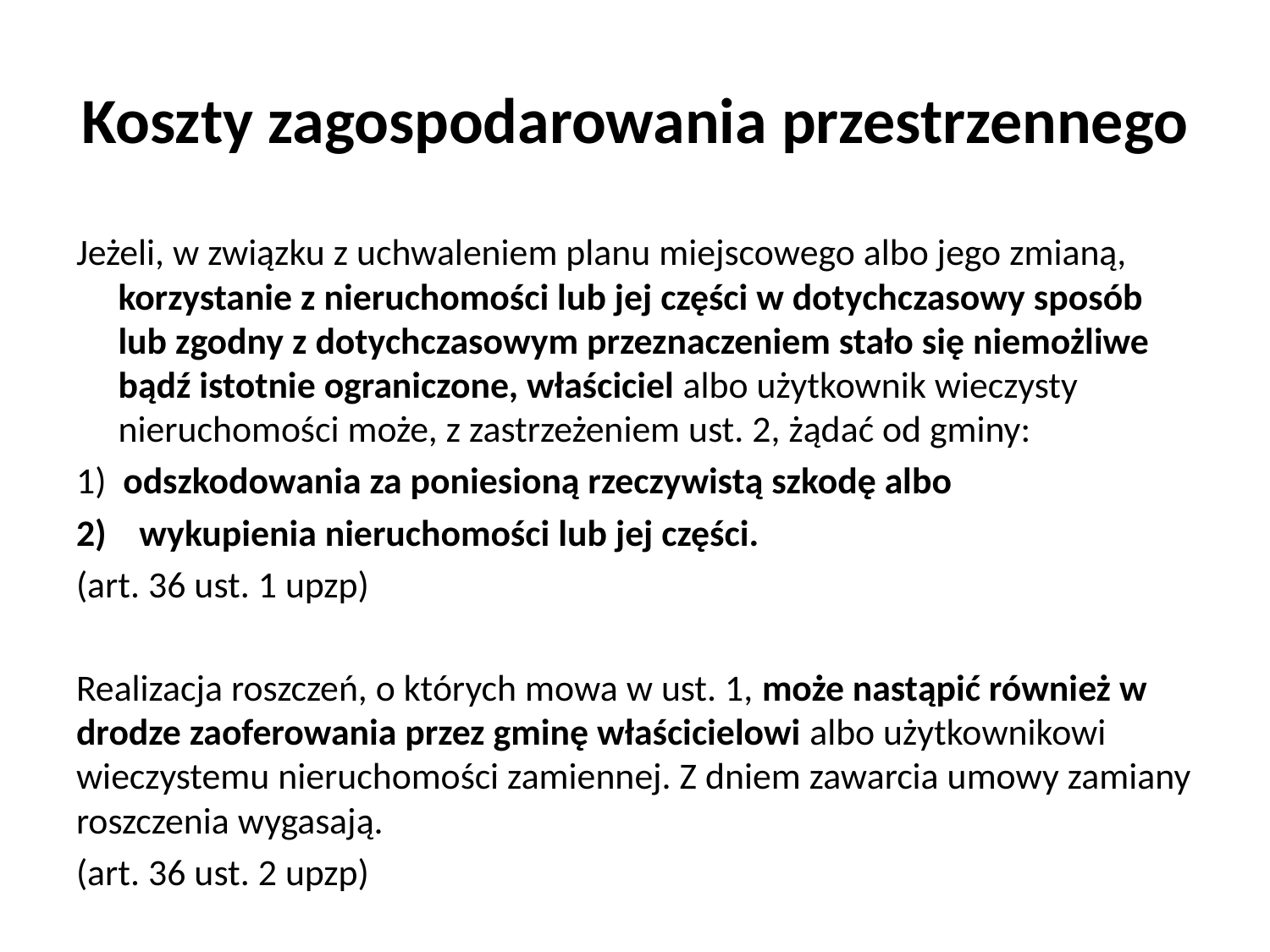

# Koszty zagospodarowania przestrzennego
Jeżeli, w związku z uchwaleniem planu miejscowego albo jego zmianą, korzystanie z nieruchomości lub jej części w dotychczasowy sposób lub zgodny z dotychczasowym przeznaczeniem stało się niemożliwe bądź istotnie ograniczone, właściciel albo użytkownik wieczysty nieruchomości może, z zastrzeżeniem ust. 2, żądać od gminy:
1)  odszkodowania za poniesioną rzeczywistą szkodę albo
wykupienia nieruchomości lub jej części.
(art. 36 ust. 1 upzp)

Realizacja roszczeń, o których mowa w ust. 1, może nastąpić również w drodze zaoferowania przez gminę właścicielowi albo użytkownikowi wieczystemu nieruchomości zamiennej. Z dniem zawarcia umowy zamiany roszczenia wygasają.
(art. 36 ust. 2 upzp)